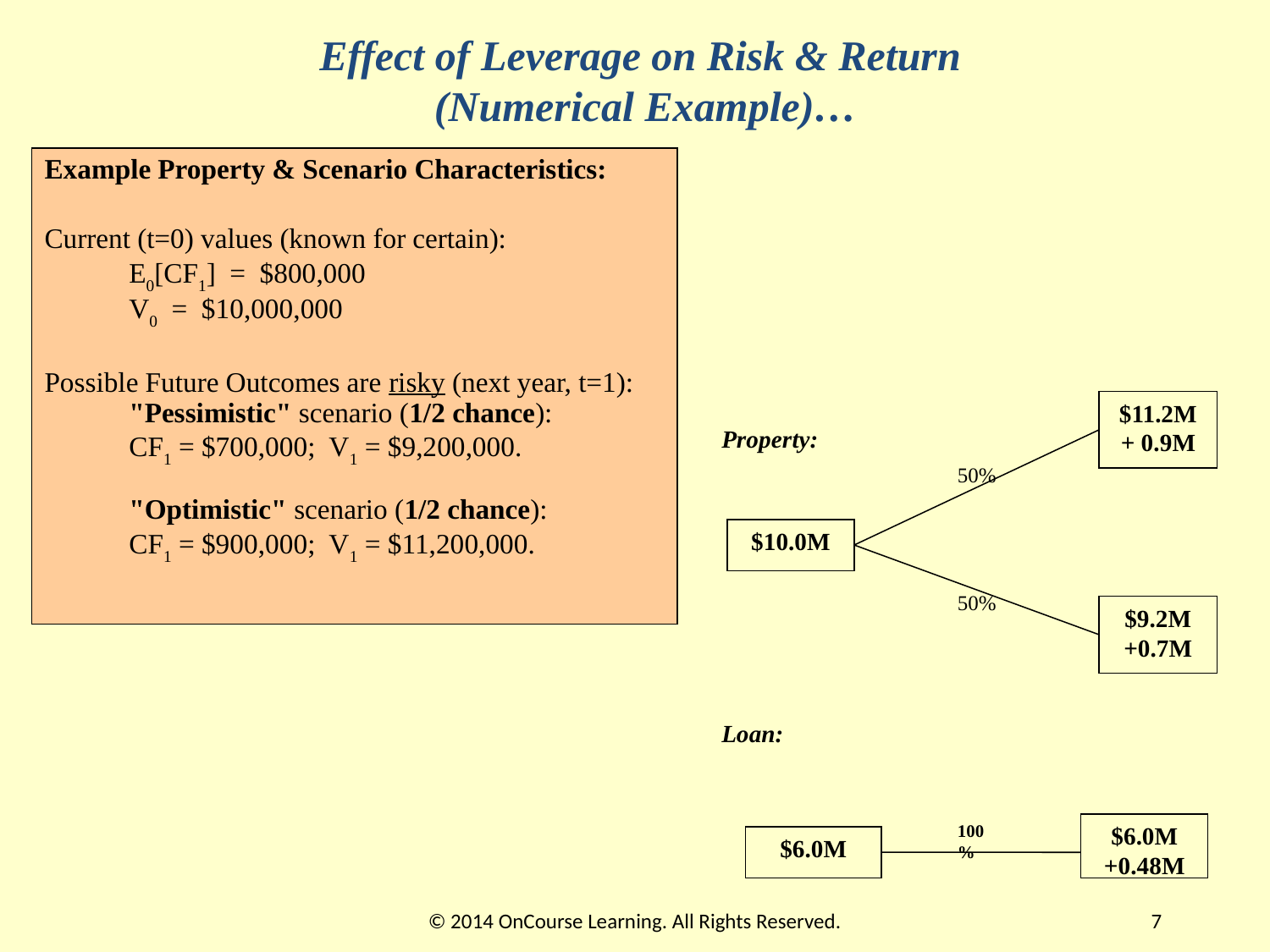

# Effect of Leverage on Risk & Return (Numerical Example)…
Example Property & Scenario Characteristics:
Current (t=0) values (known for certain):
E0[CF1]  =  $800,000
V0  =  $10,000,000

Possible Future Outcomes are risky (next year, t=1):
"Pessimistic" scenario (1/2 chance):
CF1 = $700,000;  V1 = $9,200,000.
 
"Optimistic" scenario (1/2 chance):
CF1 = $900,000;  V1 = $11,200,000.
$11.2M
+ 0.9M
Property:

50%
$10.0M

50%
$9.2M
+0.7M
Loan:
100%
$6.0M
+0.48M
$6.0M

© 2014 OnCourse Learning. All Rights Reserved.
7